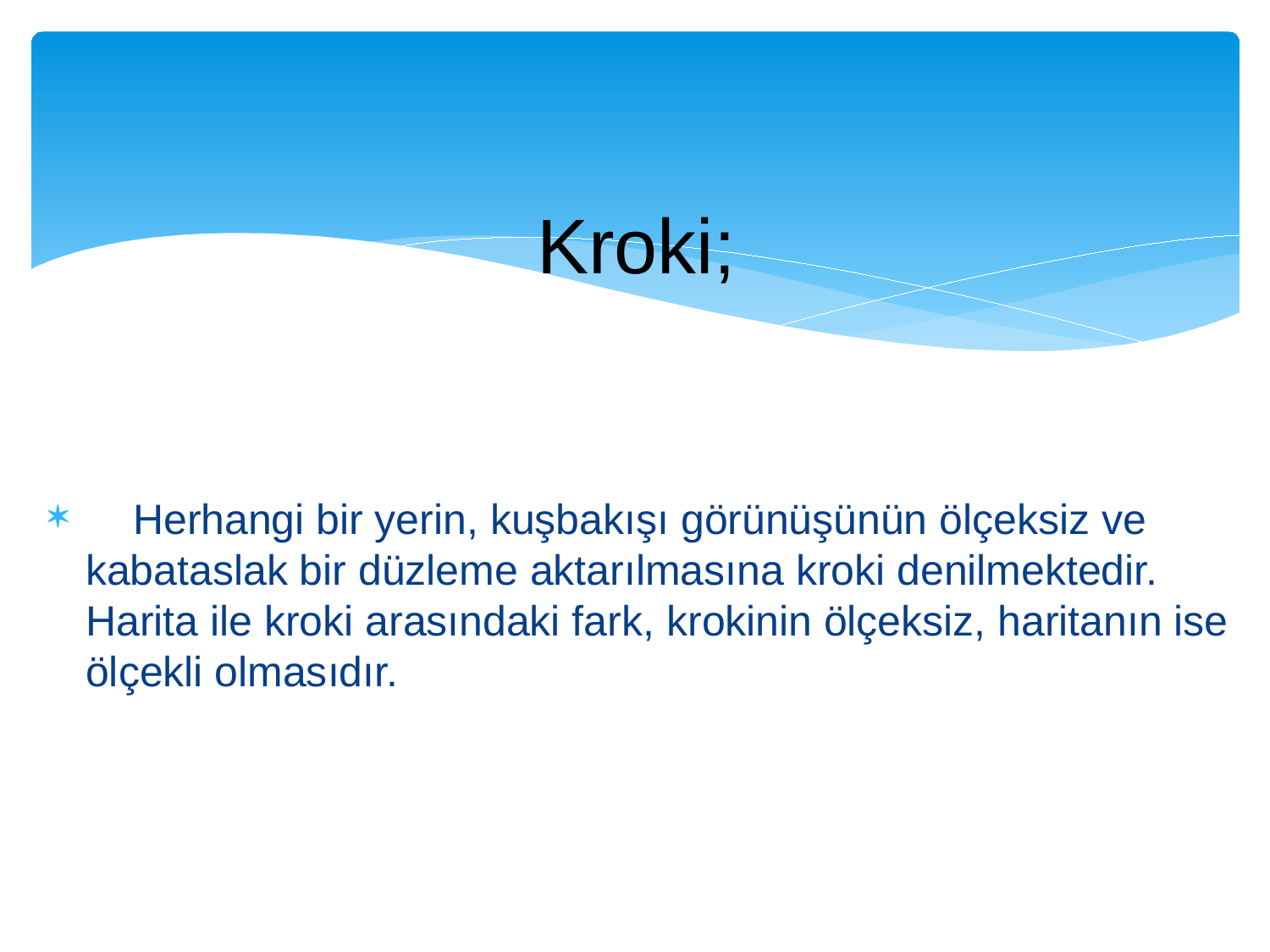

# Kroki;
    Herhangi bir yerin, kuşbakışı görünüşünün ölçeksiz ve kabataslak bir düzleme aktarılmasına kroki denilmektedir. Harita ile kroki arasındaki fark, krokinin ölçeksiz, haritanın ise ölçekli olmasıdır.